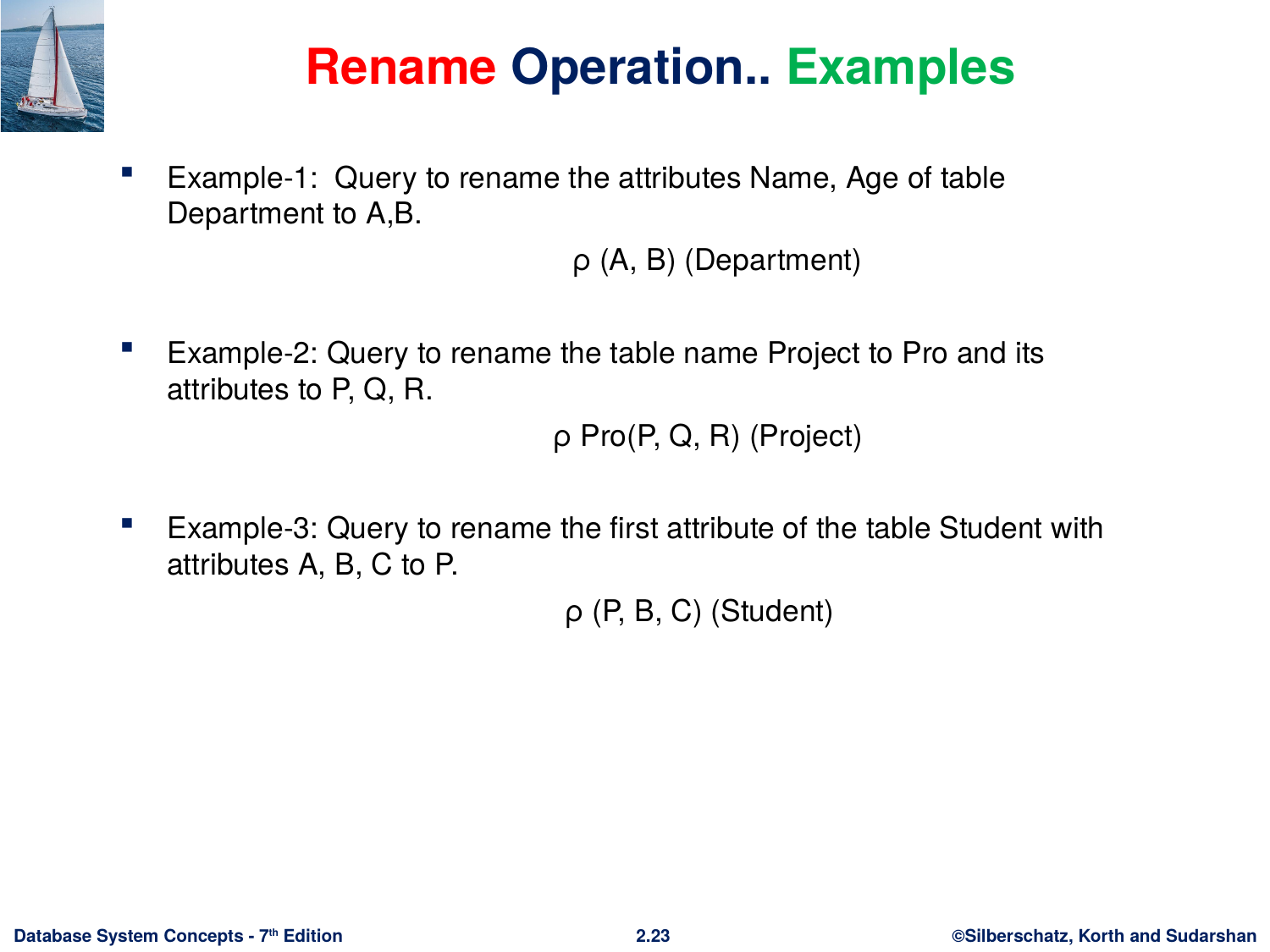

# Rename Operation.. Examples
Example-1:  Query to rename the attributes Name, Age of table Department to A,B.
ρ (A, B) (Department)

Example-2: Query to rename the table name Project to Pro and its attributes to P, Q, R.
                ρ Pro(P, Q, R) (Project)

Example-3: Query to rename the first attribute of the table Student with attributes A, B, C to P.
              ρ (P, B, C) (Student)